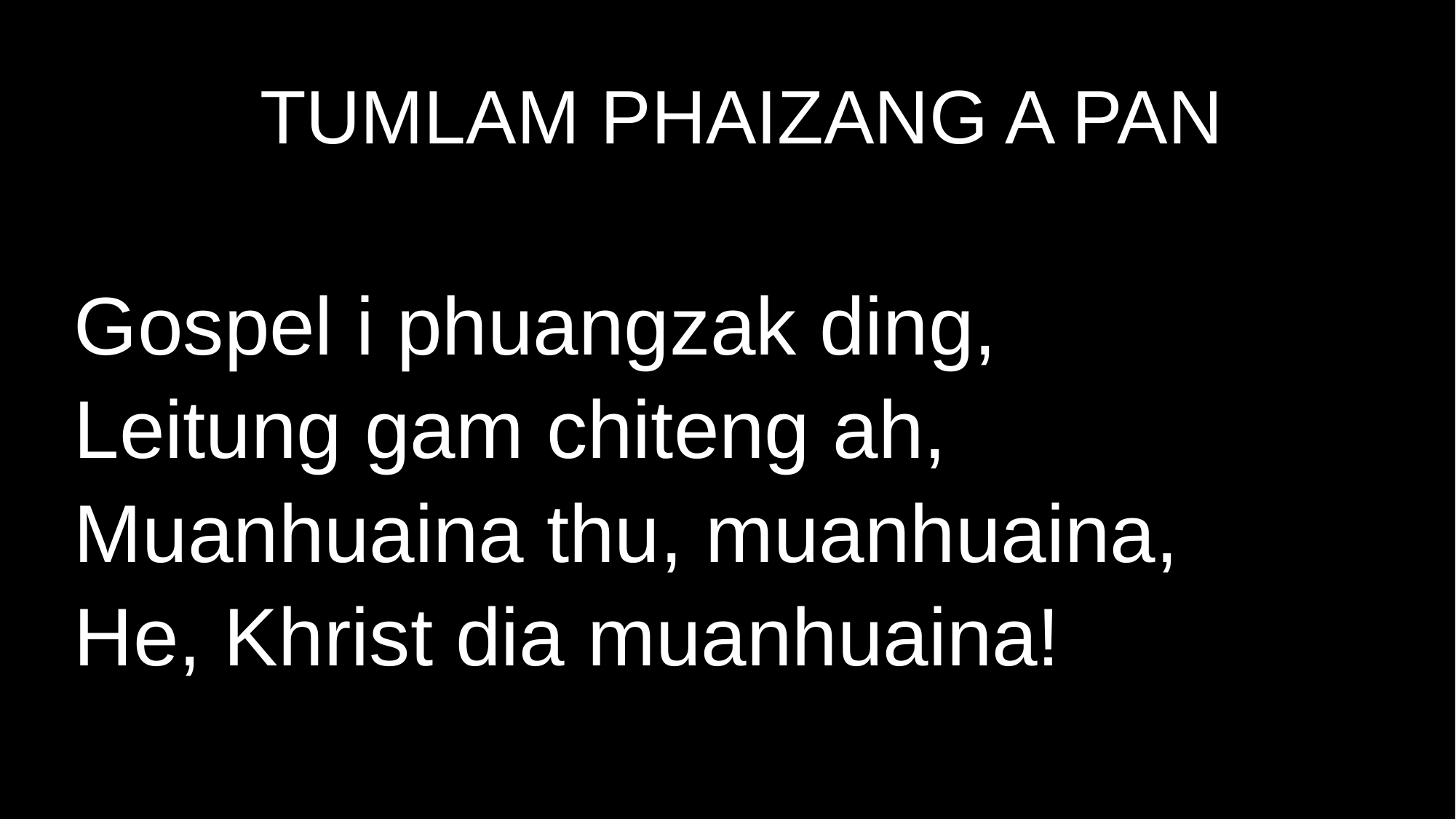

TUMLAM PHAIZANG A PAN
Gospel i phuangzak ding,
Leitung gam chiteng ah,
Muanhuaina thu, muanhuaina,
He, Khrist dia muanhuaina!